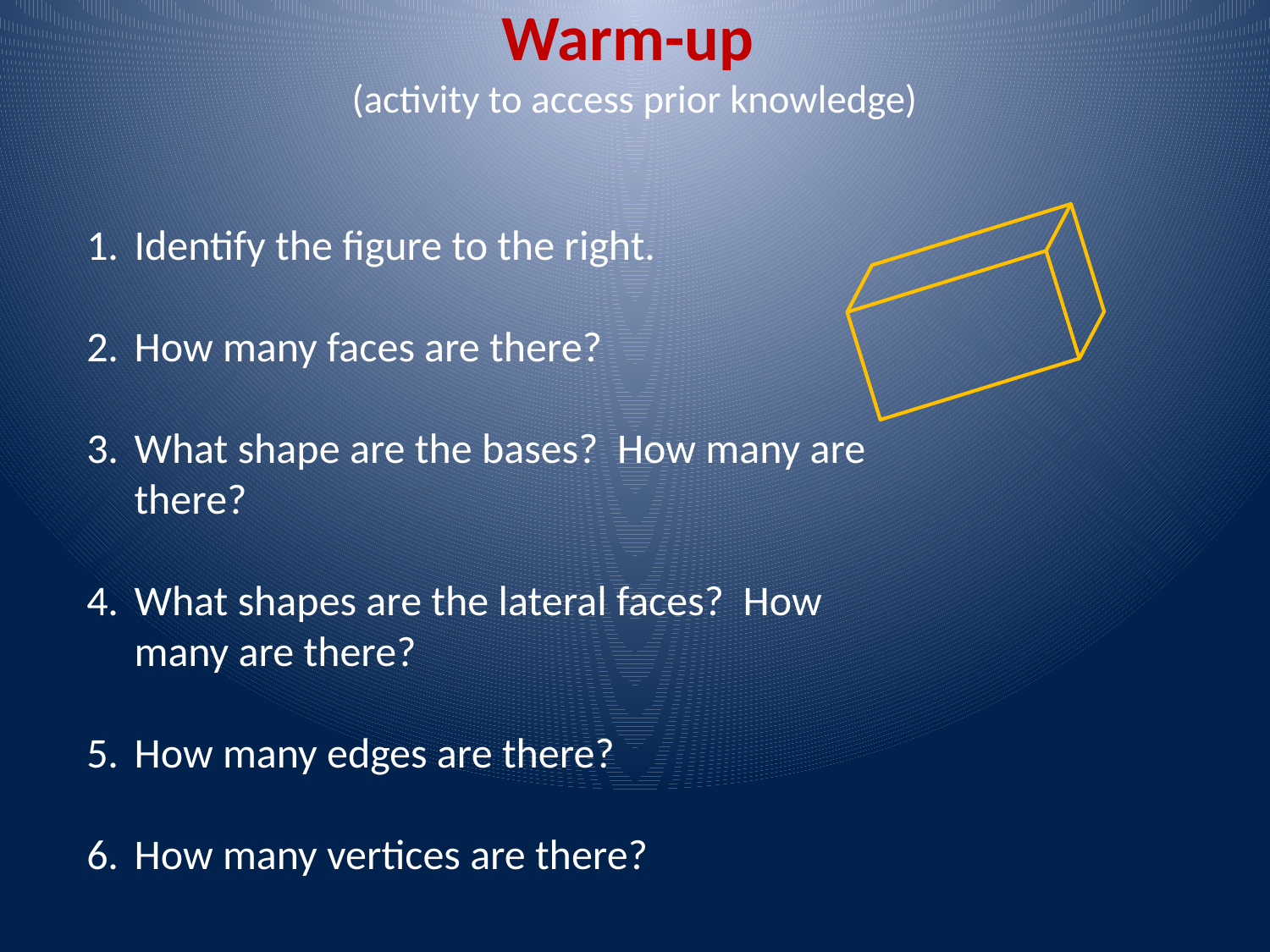

# Warm-up (activity to access prior knowledge)
Identify the figure to the right.

How many faces are there?

What shape are the bases?  How many are there?

What shapes are the lateral faces?  How many are there?

How many edges are there?

How many vertices are there?